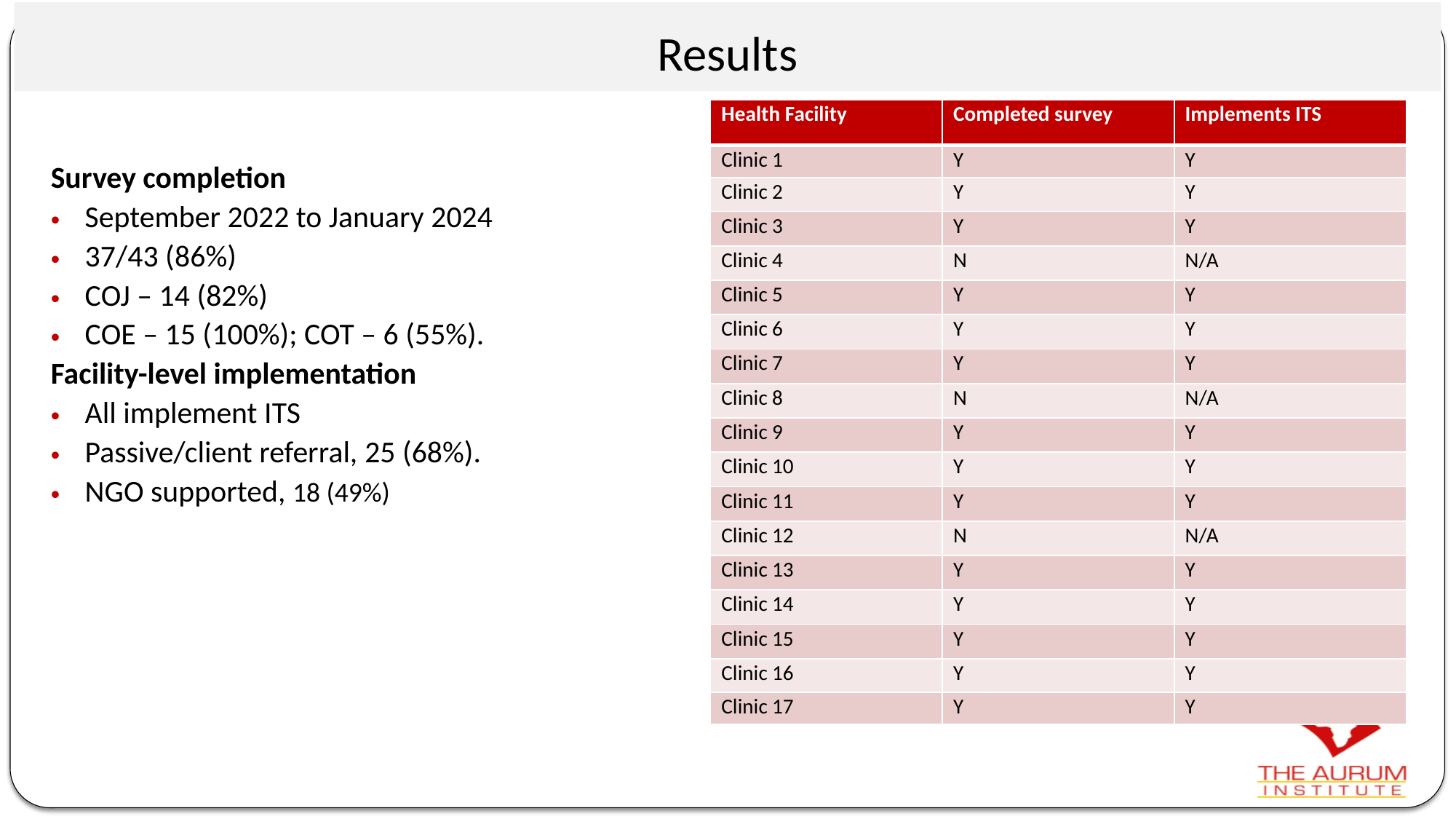

# Results
| Health Facility | Completed survey | Implements ITS |
| --- | --- | --- |
| Clinic 1 | Y | Y |
| Clinic 2 | Y | Y |
| Clinic 3 | Y | Y |
| Clinic 4 | N | N/A |
| Clinic 5 | Y | Y |
| Clinic 6 | Y | Y |
| Clinic 7 | Y | Y |
| Clinic 8 | N | N/A |
| Clinic 9 | Y | Y |
| Clinic 10 | Y | Y |
| Clinic 11 | Y | Y |
| Clinic 12 | N | N/A |
| Clinic 13 | Y | Y |
| Clinic 14 | Y | Y |
| Clinic 15 | Y | Y |
| Clinic 16 | Y | Y |
| Clinic 17 | Y | Y |
Survey completion
September 2022 to January 2024
37/43 (86%)
COJ – 14 (82%)
COE – 15 (100%); COT – 6 (55%).
Facility-level implementation
All implement ITS
Passive/client referral, 25 (68%).
NGO supported, 18 (49%)